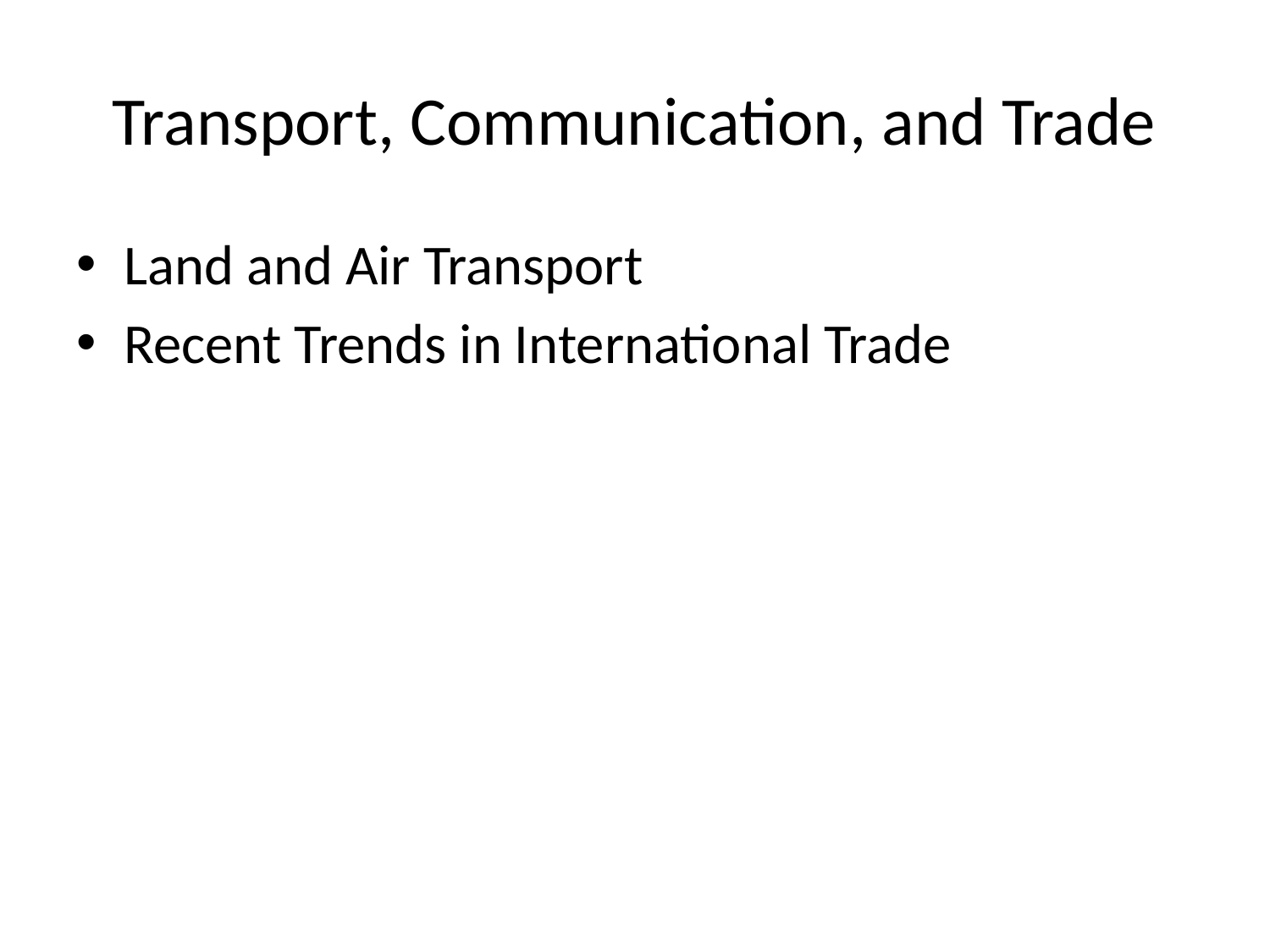

# Transport, Communication, and Trade
Land and Air Transport
Recent Trends in International Trade